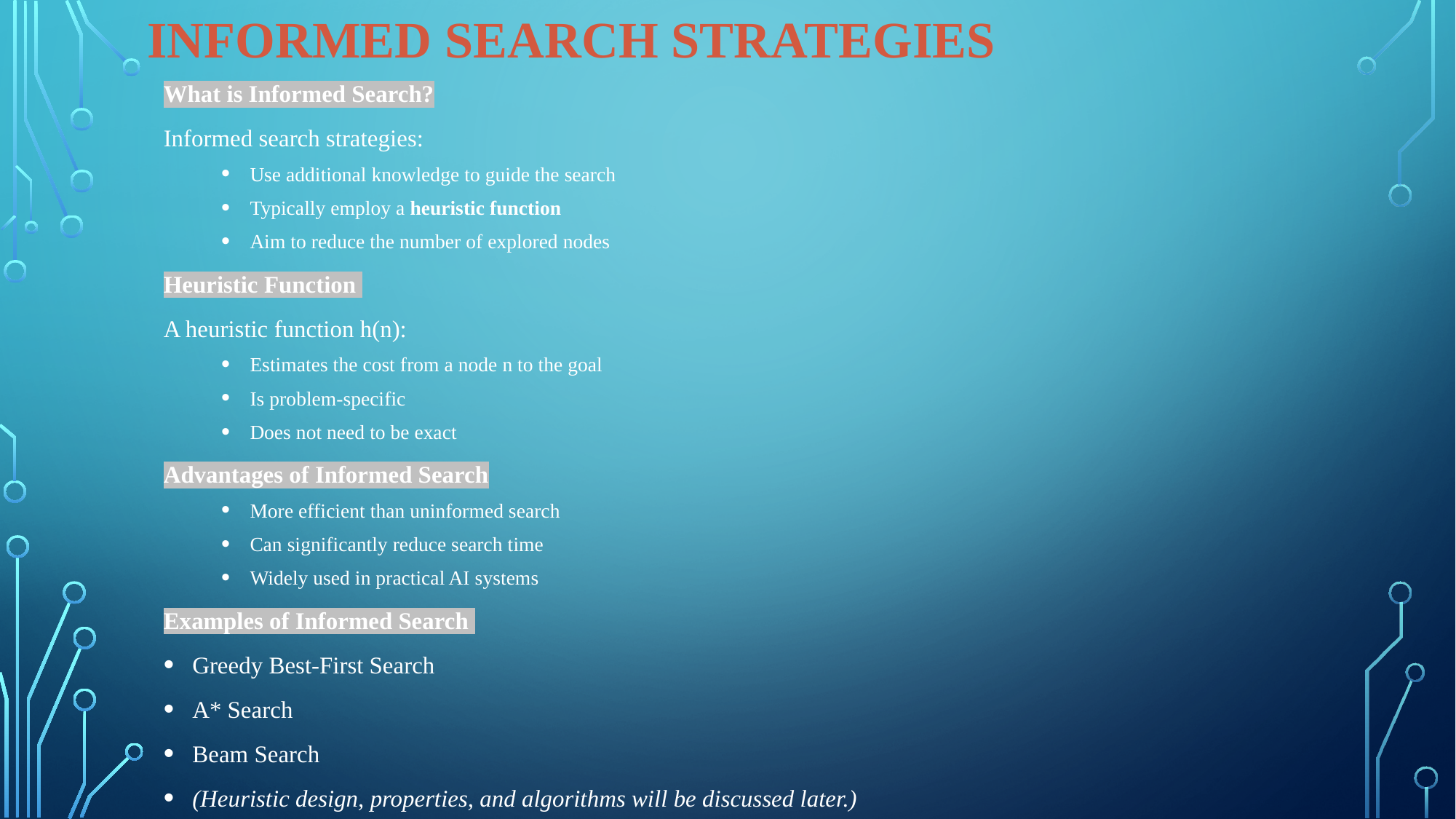

# Informed Search Strategies
What is Informed Search?
Informed search strategies:
Use additional knowledge to guide the search
Typically employ a heuristic function
Aim to reduce the number of explored nodes
Heuristic Function
A heuristic function h(n):
Estimates the cost from a node n to the goal
Is problem-specific
Does not need to be exact
Advantages of Informed Search
More efficient than uninformed search
Can significantly reduce search time
Widely used in practical AI systems
Examples of Informed Search
Greedy Best-First Search
A* Search
Beam Search
(Heuristic design, properties, and algorithms will be discussed later.)